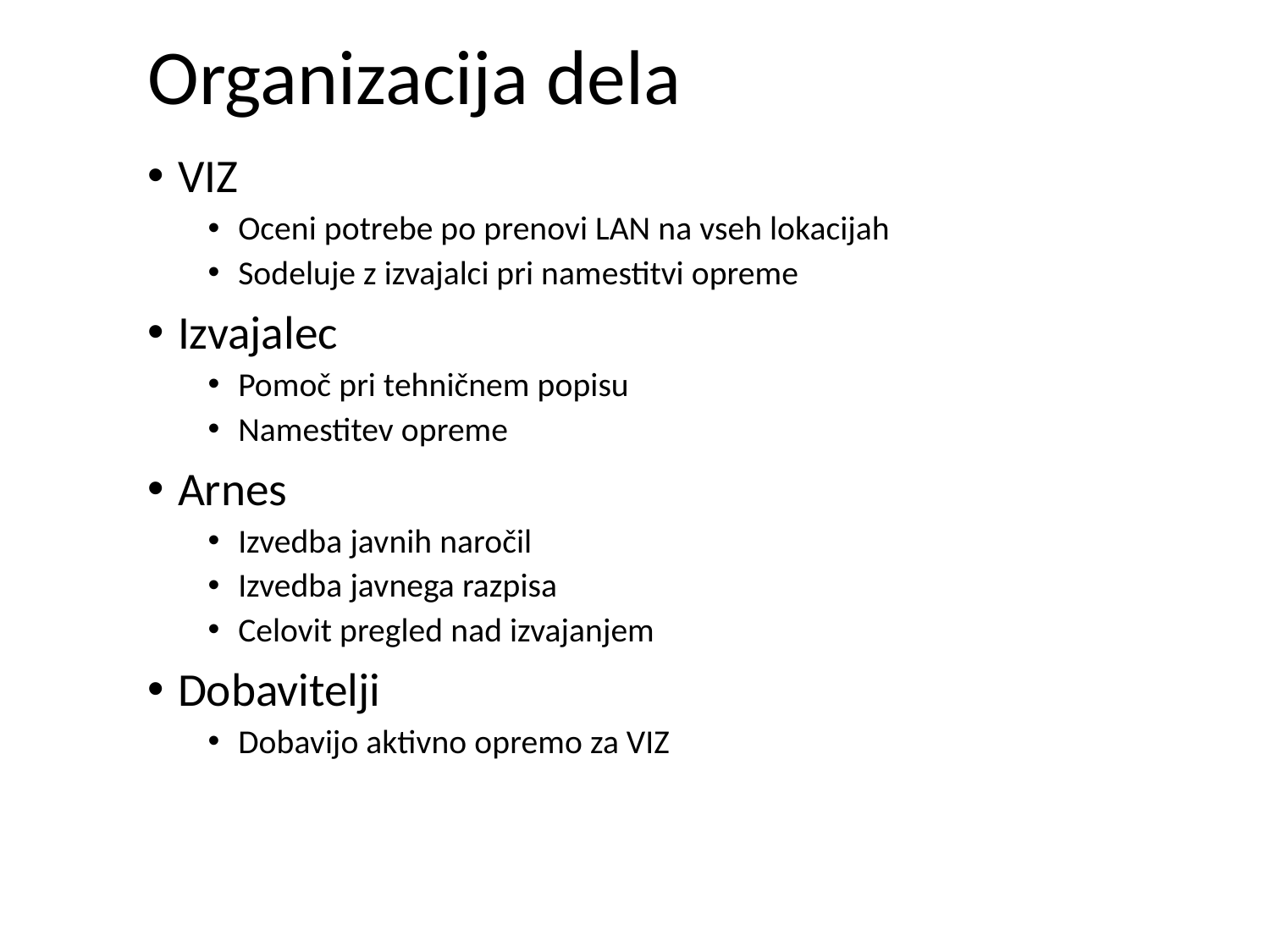

# Organizacija dela
VIZ
Oceni potrebe po prenovi LAN na vseh lokacijah
Sodeluje z izvajalci pri namestitvi opreme
Izvajalec
Pomoč pri tehničnem popisu
Namestitev opreme
Arnes
Izvedba javnih naročil
Izvedba javnega razpisa
Celovit pregled nad izvajanjem
Dobavitelji
Dobavijo aktivno opremo za VIZ